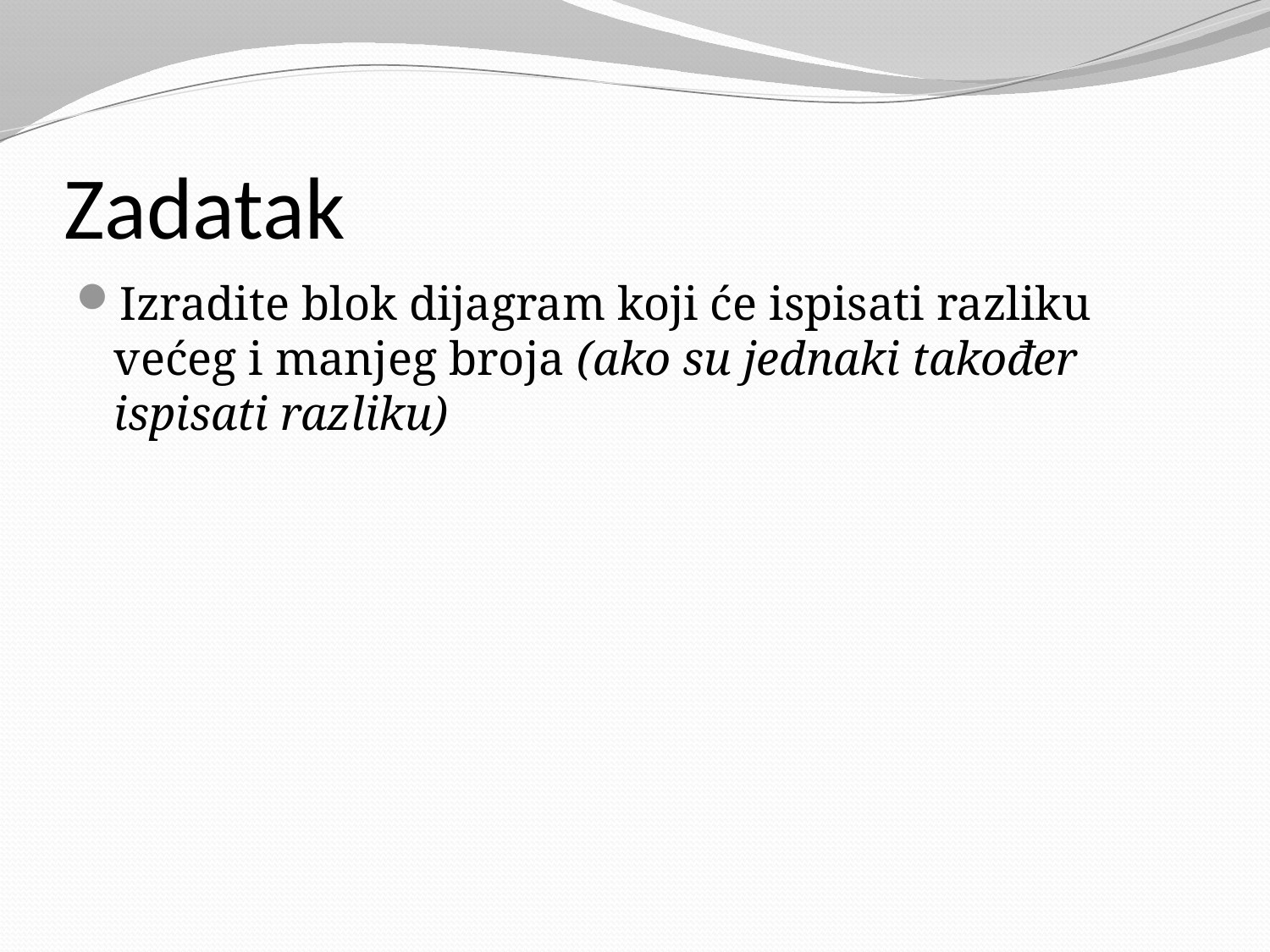

# Zadatak
Izradite blok dijagram koji će ispisati razliku većeg i manjeg broja (ako su jednaki također ispisati razliku)